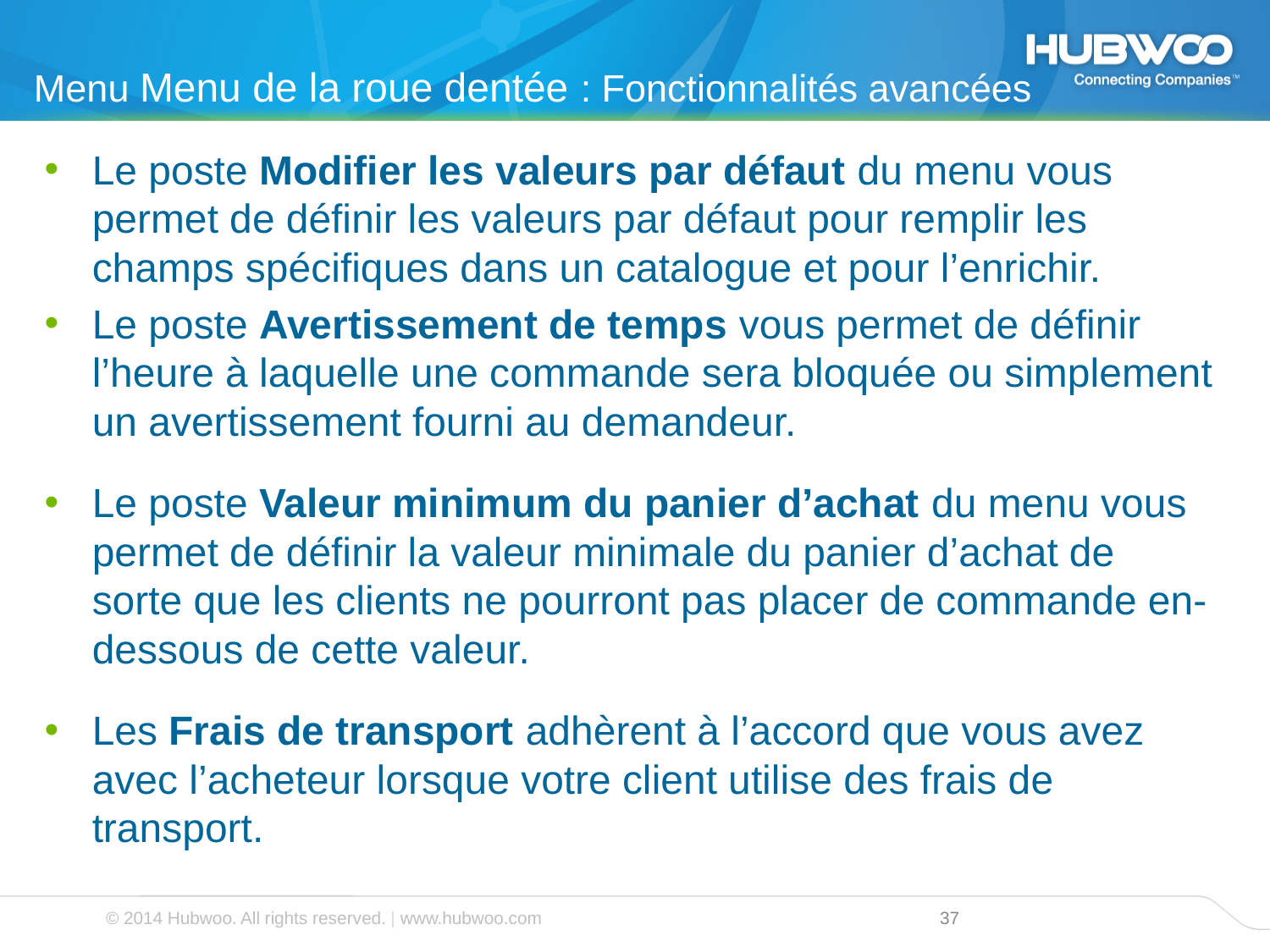

Menu Menu de la roue dentée : Fonctionnalités avancées
Le poste Modifier les valeurs par défaut du menu vous permet de définir les valeurs par défaut pour remplir les champs spécifiques dans un catalogue et pour l’enrichir.
Le poste Avertissement de temps vous permet de définir l’heure à laquelle une commande sera bloquée ou simplement un avertissement fourni au demandeur.

Le poste Valeur minimum du panier d’achat du menu vous permet de définir la valeur minimale du panier d’achat de sorte que les clients ne pourront pas placer de commande en-dessous de cette valeur.

Les Frais de transport adhèrent à l’accord que vous avez avec l’acheteur lorsque votre client utilise des frais de transport.